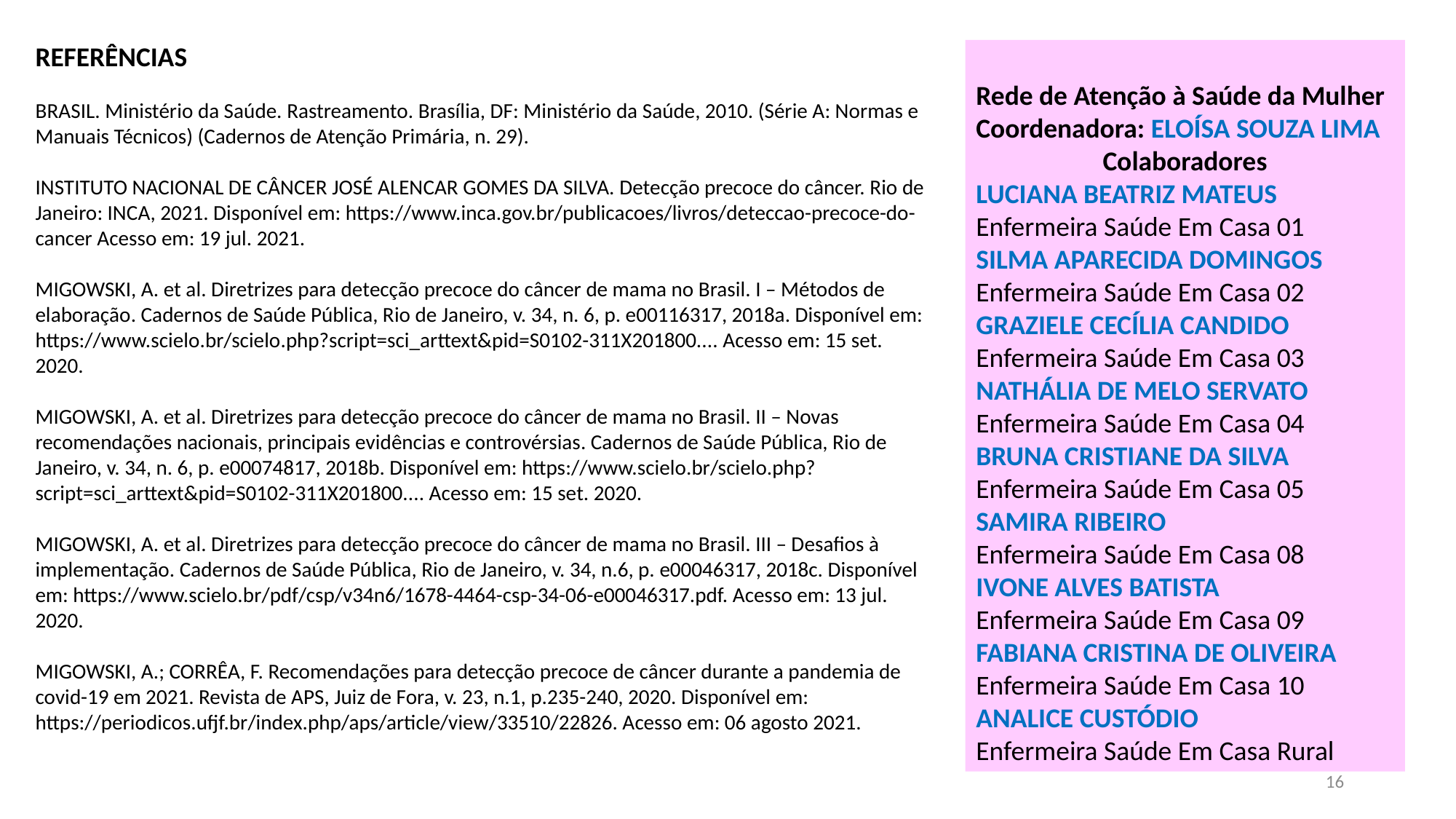

REFERÊNCIAS

BRASIL. Ministério da Saúde. Rastreamento. Brasília, DF: Ministério da Saúde, 2010. (Série A: Normas e Manuais Técnicos) (Cadernos de Atenção Primária, n. 29).

INSTITUTO NACIONAL DE CÂNCER JOSÉ ALENCAR GOMES DA SILVA. Detecção precoce do câncer. Rio de Janeiro: INCA, 2021. Disponível em: https://www.inca.gov.br/publicacoes/livros/deteccao-precoce-do-cancer Acesso em: 19 jul. 2021.

MIGOWSKI, A. et al. Diretrizes para detecção precoce do câncer de mama no Brasil. I – Métodos de elaboração. Cadernos de Saúde Pública, Rio de Janeiro, v. 34, n. 6, p. e00116317, 2018a. Disponível em: https://www.scielo.br/scielo.php?script=sci_arttext&pid=S0102-311X201800.... Acesso em: 15 set. 2020.

MIGOWSKI, A. et al. Diretrizes para detecção precoce do câncer de mama no Brasil. II – Novas recomendações nacionais, principais evidências e controvérsias. Cadernos de Saúde Pública, Rio de Janeiro, v. 34, n. 6, p. e00074817, 2018b. Disponível em: https://www.scielo.br/scielo.php?script=sci_arttext&pid=S0102-311X201800.... Acesso em: 15 set. 2020.

MIGOWSKI, A. et al. Diretrizes para detecção precoce do câncer de mama no Brasil. III – Desafios à implementação. Cadernos de Saúde Pública, Rio de Janeiro, v. 34, n.6, p. e00046317, 2018c. Disponível em: https://www.scielo.br/pdf/csp/v34n6/1678-4464-csp-34-06-e00046317.pdf. Acesso em: 13 jul. 2020.

MIGOWSKI, A.; CORRÊA, F. Recomendações para detecção precoce de câncer durante a pandemia de covid-19 em 2021. Revista de APS, Juiz de Fora, v. 23, n.1, p.235-240, 2020. Disponível em: https://periodicos.ufjf.br/index.php/aps/article/view/33510/22826. Acesso em: 06 agosto 2021.

Rede de Atenção à Saúde da Mulher
Coordenadora: ELOÍSA SOUZA LIMA
Colaboradores
LUCIANA BEATRIZ MATEUS
Enfermeira Saúde Em Casa 01
SILMA APARECIDA DOMINGOS
Enfermeira Saúde Em Casa 02
GRAZIELE CECÍLIA CANDIDO
Enfermeira Saúde Em Casa 03
NATHÁLIA DE MELO SERVATO
Enfermeira Saúde Em Casa 04
BRUNA CRISTIANE DA SILVA
Enfermeira Saúde Em Casa 05
SAMIRA RIBEIRO
Enfermeira Saúde Em Casa 08
IVONE ALVES BATISTA
Enfermeira Saúde Em Casa 09
FABIANA CRISTINA DE OLIVEIRA
Enfermeira Saúde Em Casa 10
ANALICE CUSTÓDIO
Enfermeira Saúde Em Casa Rural
16